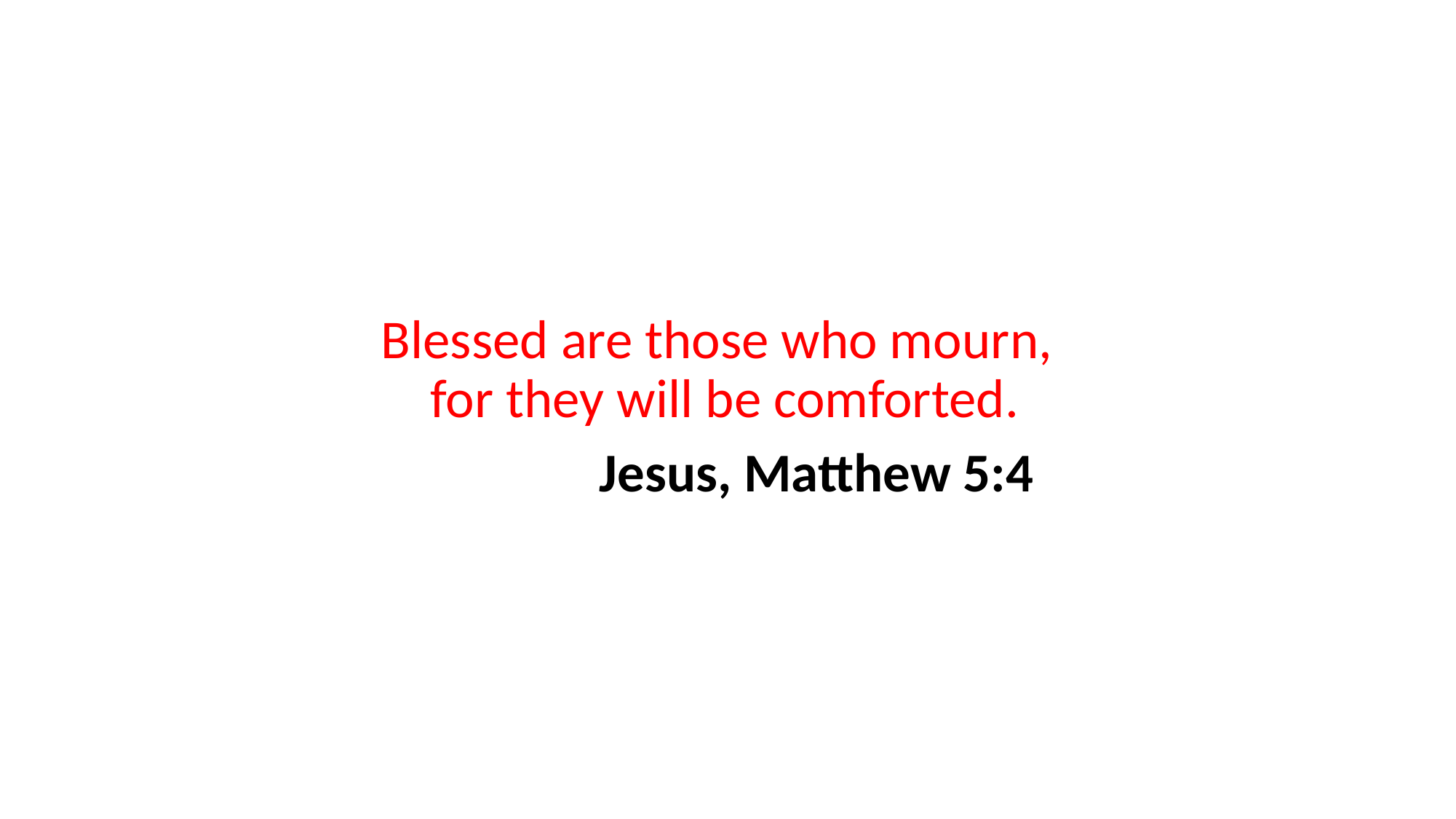

Blessed are those who mourn,
    for they will be comforted.
		Jesus, Matthew 5:4